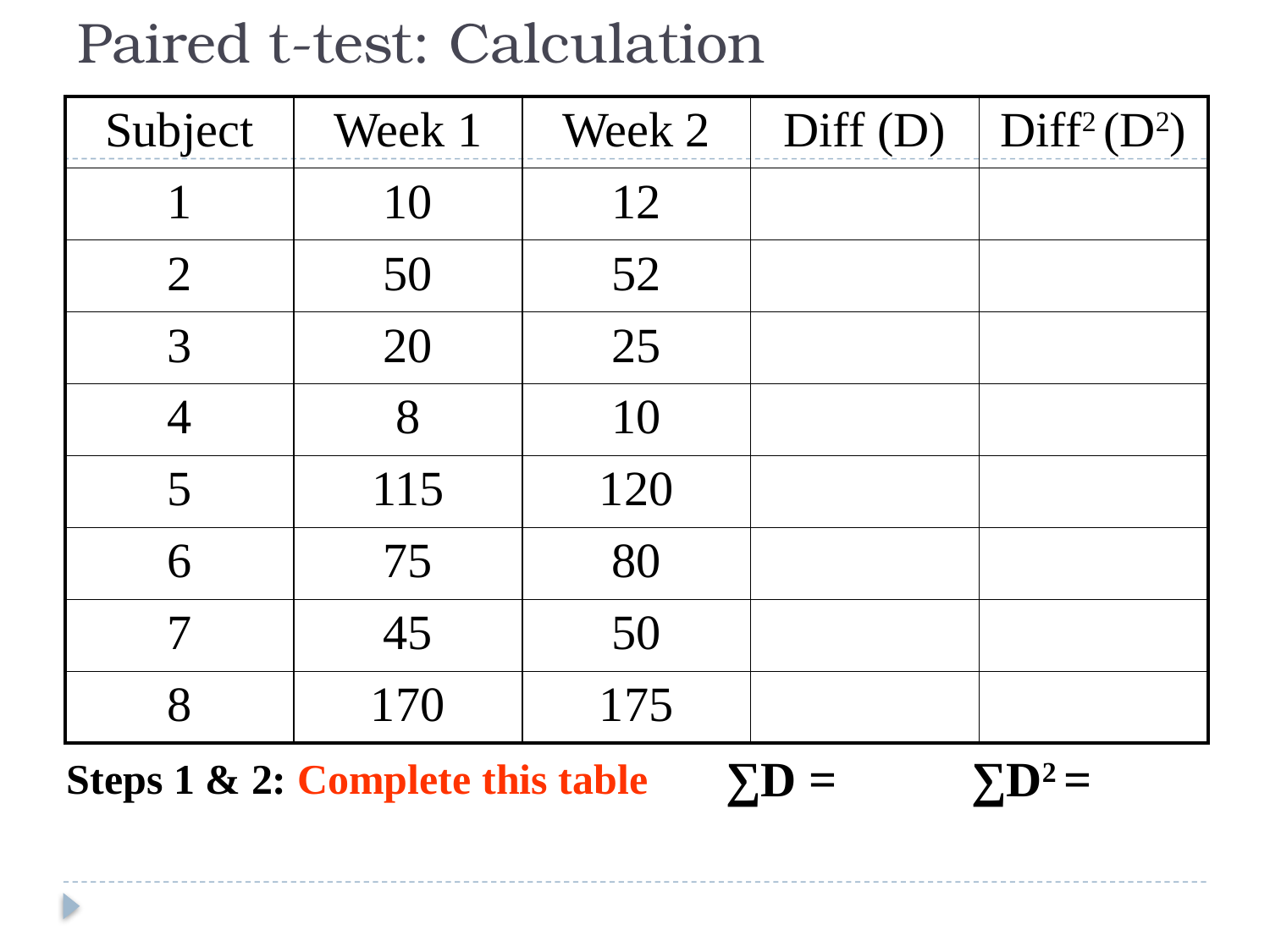

# Paired t-test: Calculation
| Subject | Week 1 | Week 2 | Diff (D) | Diff2 (D2) |
| --- | --- | --- | --- | --- |
| 1 | 10 | 12 |  |  |
| 2 | 50 | 52 |  |  |
| 3 | 20 | 25 |  |  |
| 4 | 8 | 10 |  |  |
| 5 | 115 | 120 |  |  |
| 6 | 75 | 80 |  |  |
| 7 | 45 | 50 |  |  |
| 8 | 170 | 175 |  |  |
∑D =
∑D2 =
Steps 1 & 2: Complete this table